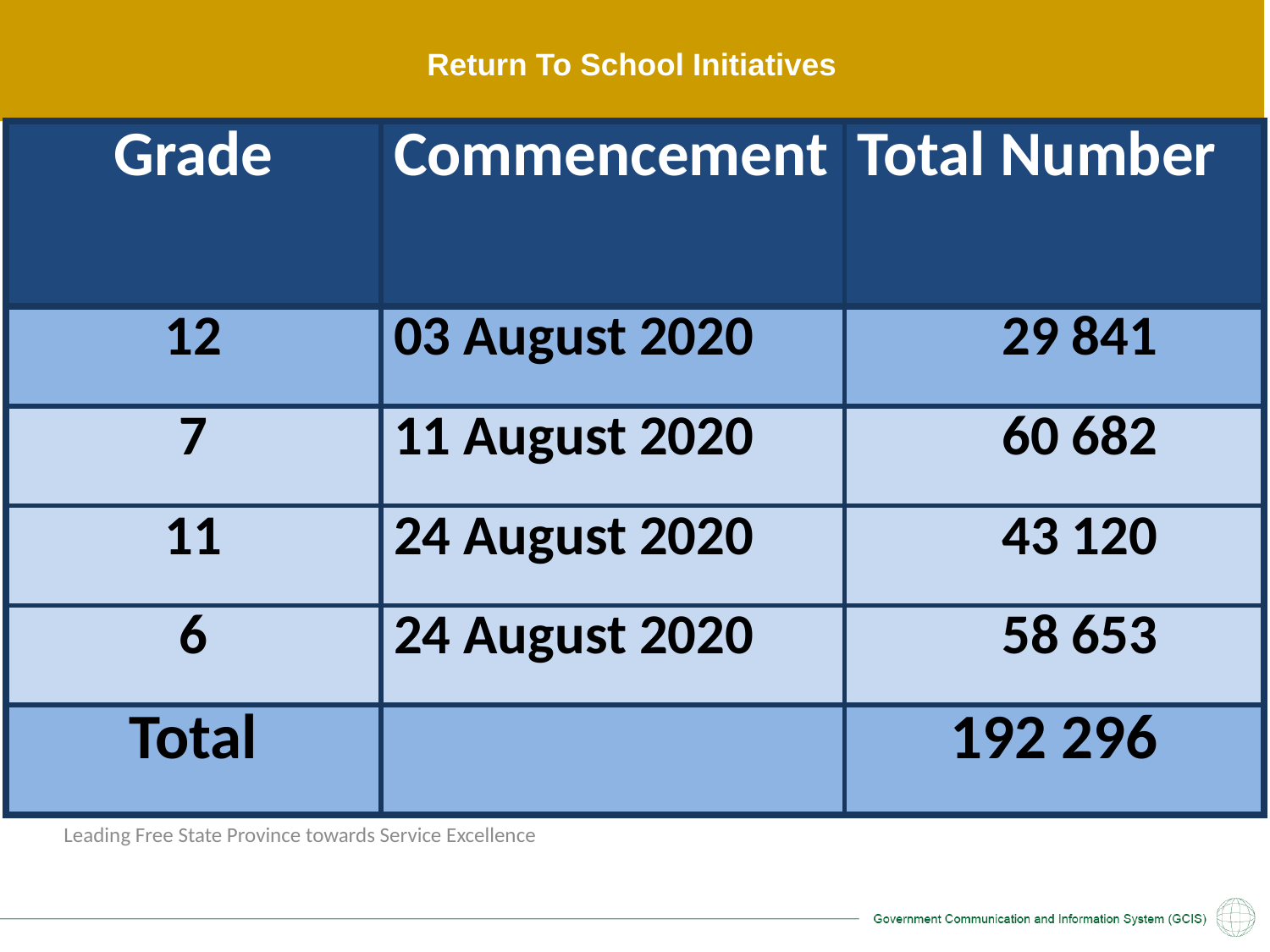

# Return To School Initiatives
| Grade | Commencement | Total Number |
| --- | --- | --- |
| 12 | 03 August 2020 | 29 841 |
| 7 | 11 August 2020 | 60 682 |
| 11 | 24 August 2020 | 43 120 |
| 6 | 24 August 2020 | 58 653 |
| Total |  | 192 296 |

Leading Free State Province towards Service Excellence